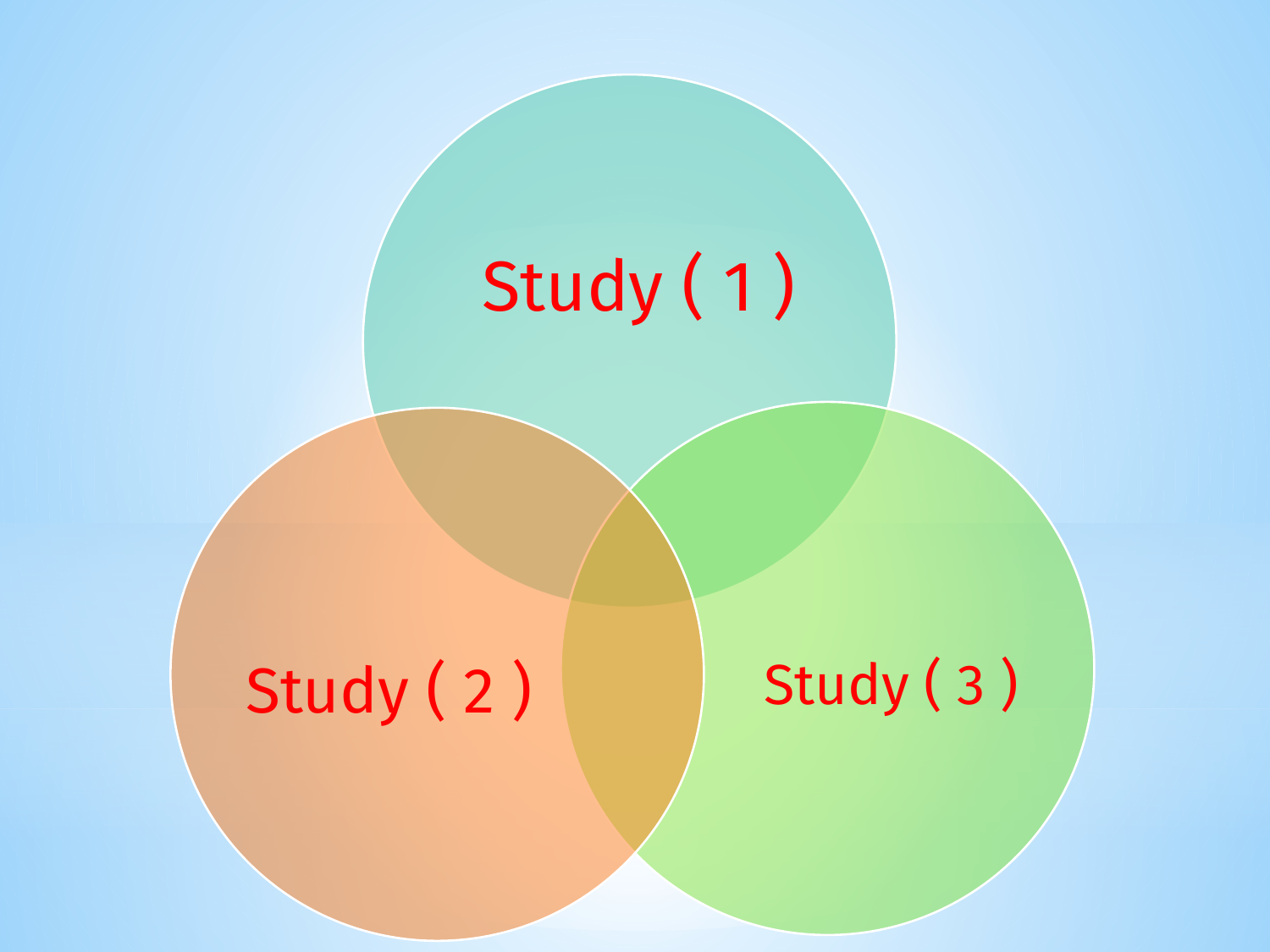

Study ( 1 )

Study ( 3 )
Study ( 2 )